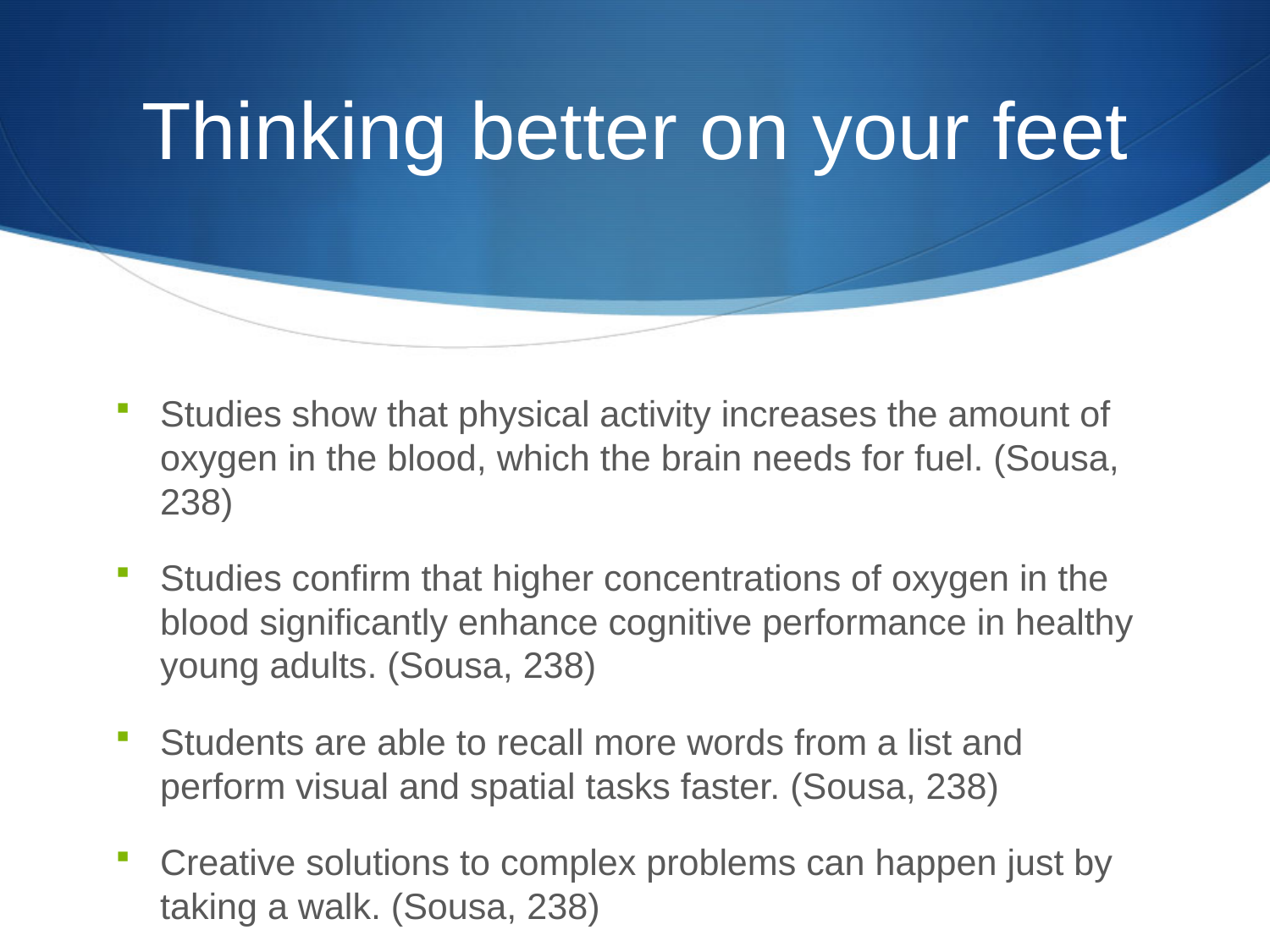

# Thinking better on your feet
Studies show that physical activity increases the amount of oxygen in the blood, which the brain needs for fuel. (Sousa, 238)
Studies confirm that higher concentrations of oxygen in the blood significantly enhance cognitive performance in healthy young adults. (Sousa, 238)
Students are able to recall more words from a list and perform visual and spatial tasks faster. (Sousa, 238)
Creative solutions to complex problems can happen just by taking a walk. (Sousa, 238)